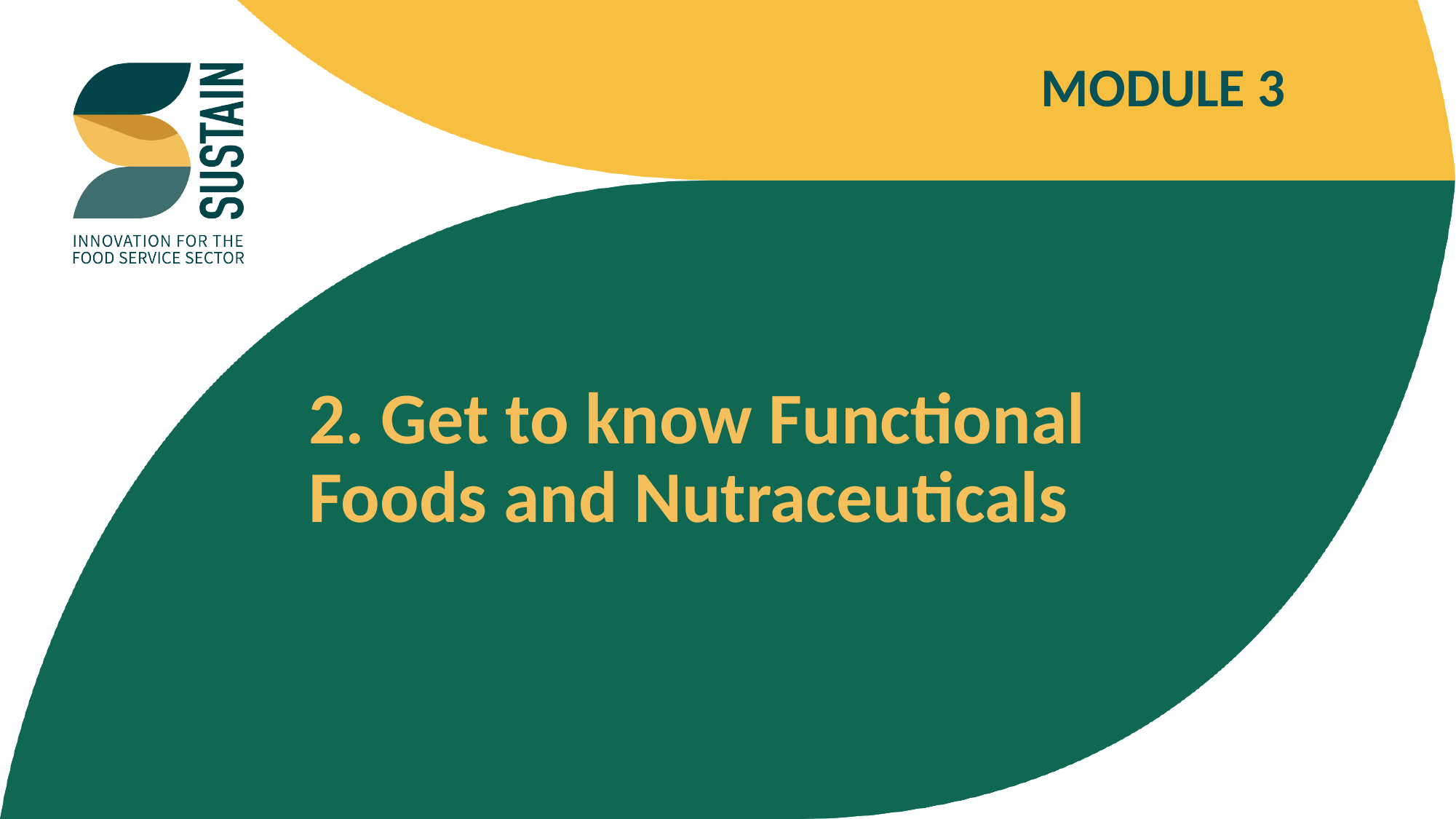

MODULE 3

2. Get to know Functional Foods and Nutraceuticals